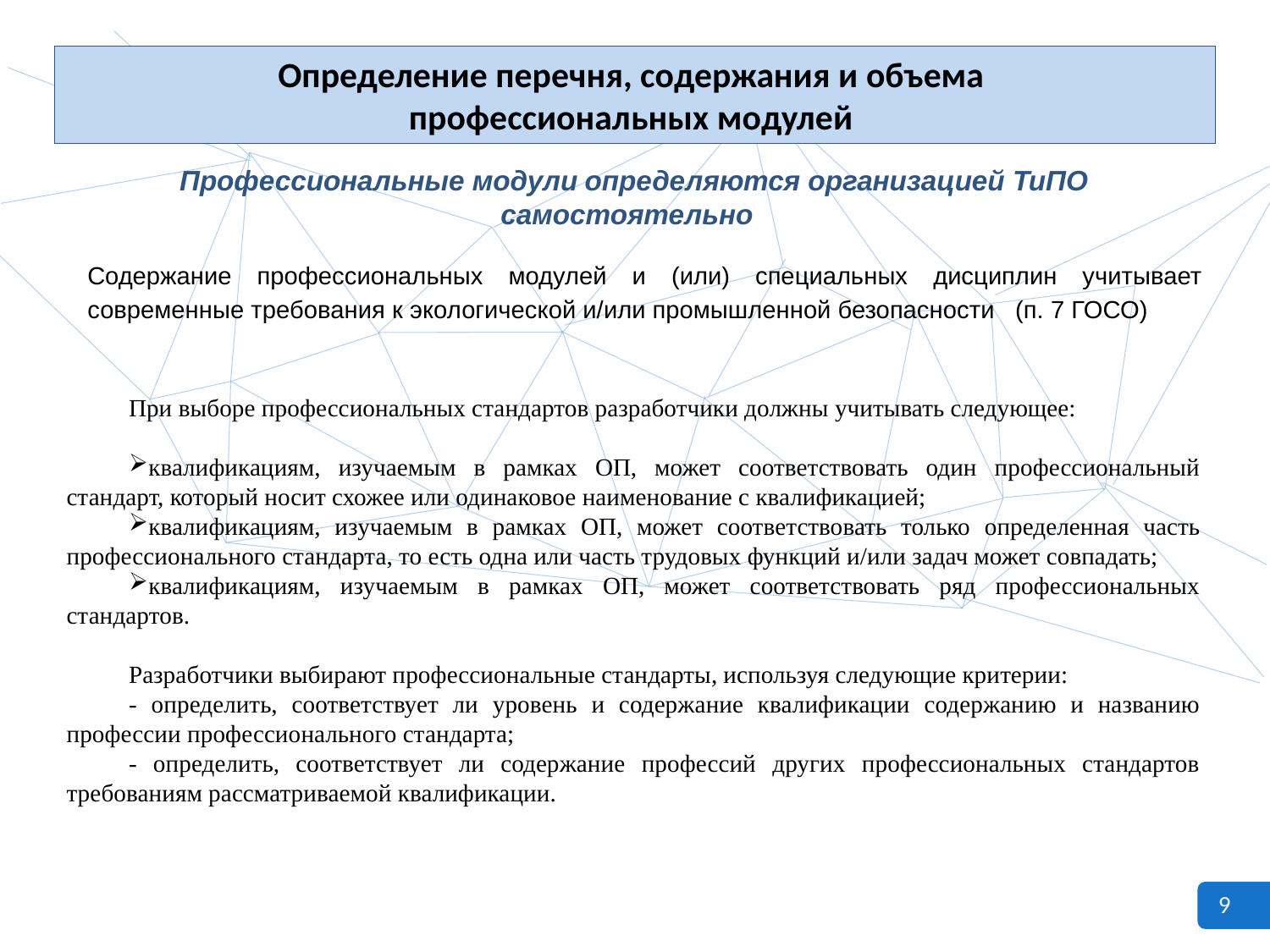

Определение перечня, содержания и объема
профессиональных модулей
Профессиональные модули определяются организацией ТиПО самостоятельно
Содержание профессиональных модулей и (или) специальных дисциплин учитывает современные требования к экологической и/или промышленной безопасности   (п. 7 ГОСО)
При выборе профессиональных стандартов разработчики должны учитывать следующее:

квалификациям, изучаемым в рамках ОП, может соответствовать один профессиональный стандарт, который носит схожее или одинаковое наименование с квалификацией;
квалификациям, изучаемым в рамках ОП, может соответствовать только определенная часть профессионального стандарта, то есть одна или часть трудовых функций и/или задач может совпадать;
квалификациям, изучаемым в рамках ОП, может соответствовать ряд профессиональных стандартов.

Разработчики выбирают профессиональные стандарты, используя следующие критерии:
- определить, соответствует ли уровень и содержание квалификации содержанию и названию профессии профессионального стандарта;
- определить, соответствует ли содержание профессий других профессиональных стандартов требованиям рассматриваемой квалификации.